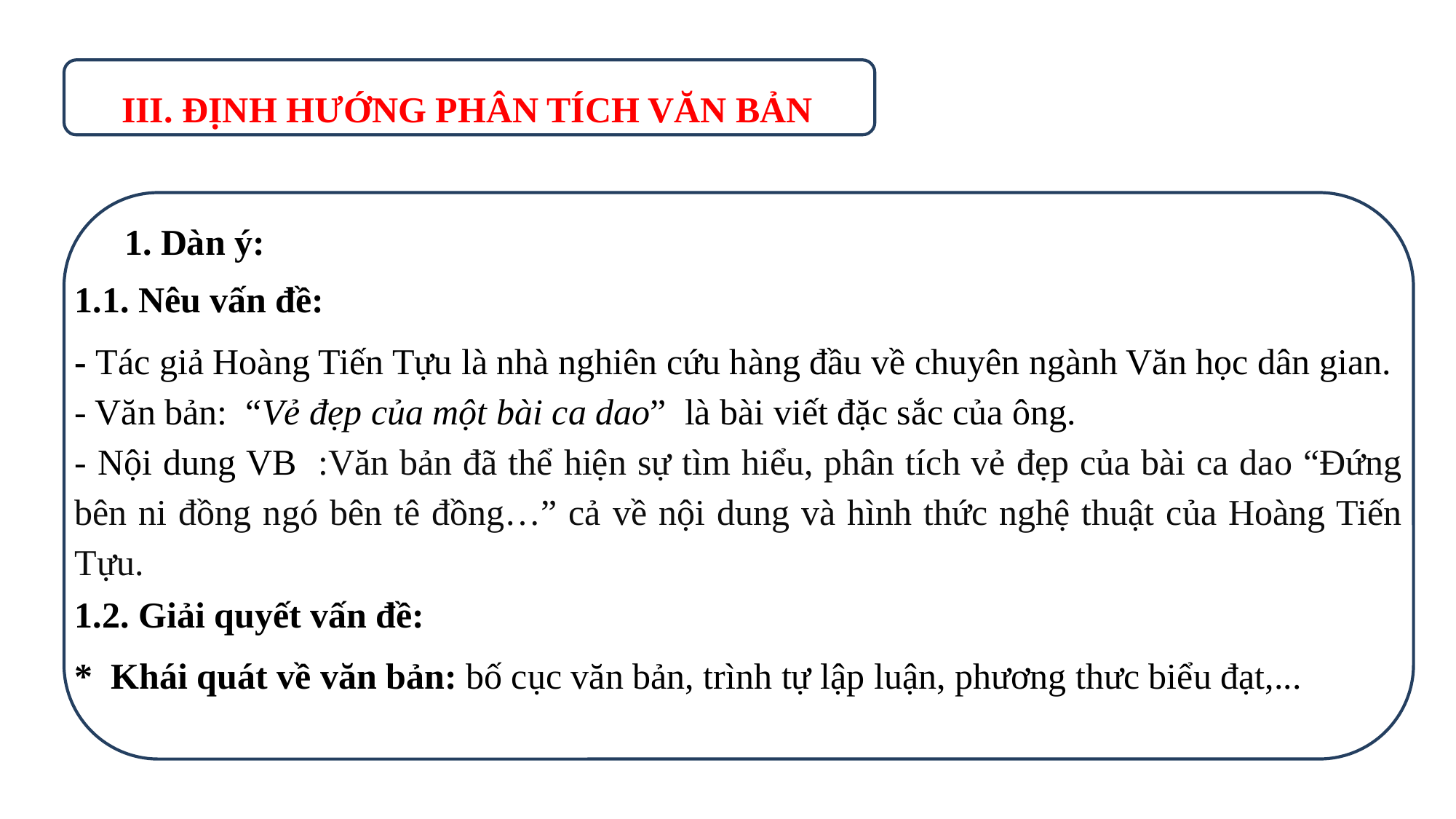

III. ĐỊNH HƯỚNG PHÂN TÍCH VĂN BẢN

1. Dàn ý:
1.1. Nêu vấn đề:
- Tác giả Hoàng Tiến Tựu là nhà nghiên cứu hàng đầu về chuyên ngành Văn học dân gian.
- Văn bản:  “Vẻ đẹp của một bài ca dao”  là bài viết đặc sắc của ông.
- Nội dung VB  :Văn bản đã thể hiện sự tìm hiểu, phân tích vẻ đẹp của bài ca dao “Đứng bên ni đồng ngó bên tê đồng…” cả về nội dung và hình thức nghệ thuật của Hoàng Tiến Tựu.
1.2. Giải quyết vấn đề:
*  Khái quát về văn bản: bố cục văn bản, trình tự lập luận, phương thưc biểu đạt,...